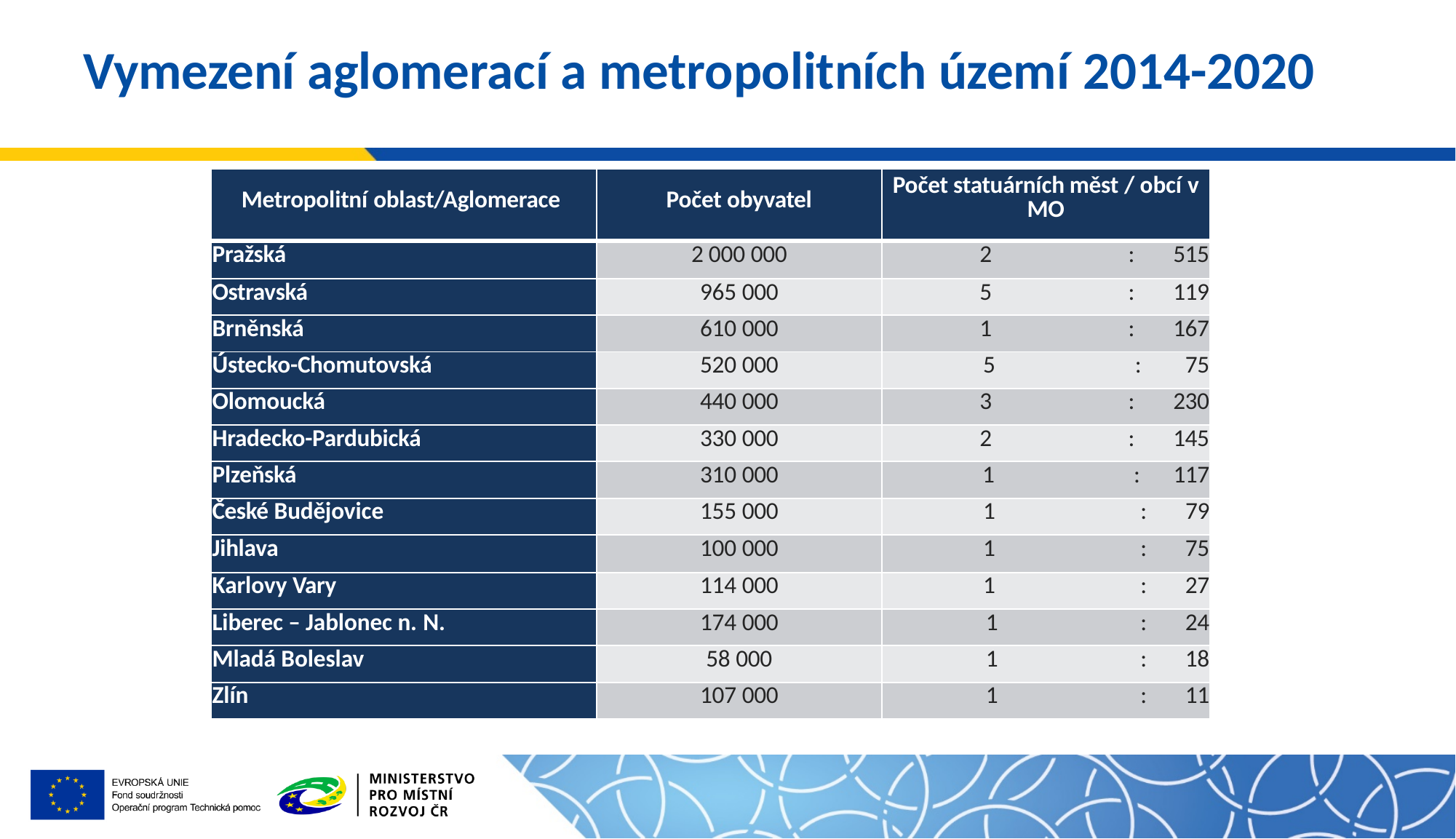

# Vymezení aglomerací a metropolitních území 2014-2020
| Metropolitní oblast/Aglomerace | Počet obyvatel | Počet statuárních měst / obcí v MO |
| --- | --- | --- |
| Pražská | 2 000 000 | 2 : 515 |
| Ostravská | 965 000 | 5 : 119 |
| Brněnská | 610 000 | 1 : 167 |
| Ústecko-Chomutovská | 520 000 | 5 : 75 |
| Olomoucká | 440 000 | 3 : 230 |
| Hradecko-Pardubická | 330 000 | 2 : 145 |
| Plzeňská | 310 000 | 1 : 117 |
| České Budějovice | 155 000 | 1 : 79 |
| Jihlava | 100 000 | 1 : 75 |
| Karlovy Vary | 114 000 | 1 : 27 |
| Liberec – Jablonec n. N. | 174 000 | 1 : 24 |
| Mladá Boleslav | 58 000 | 1 : 18 |
| Zlín | 107 000 | 1 : 11 |